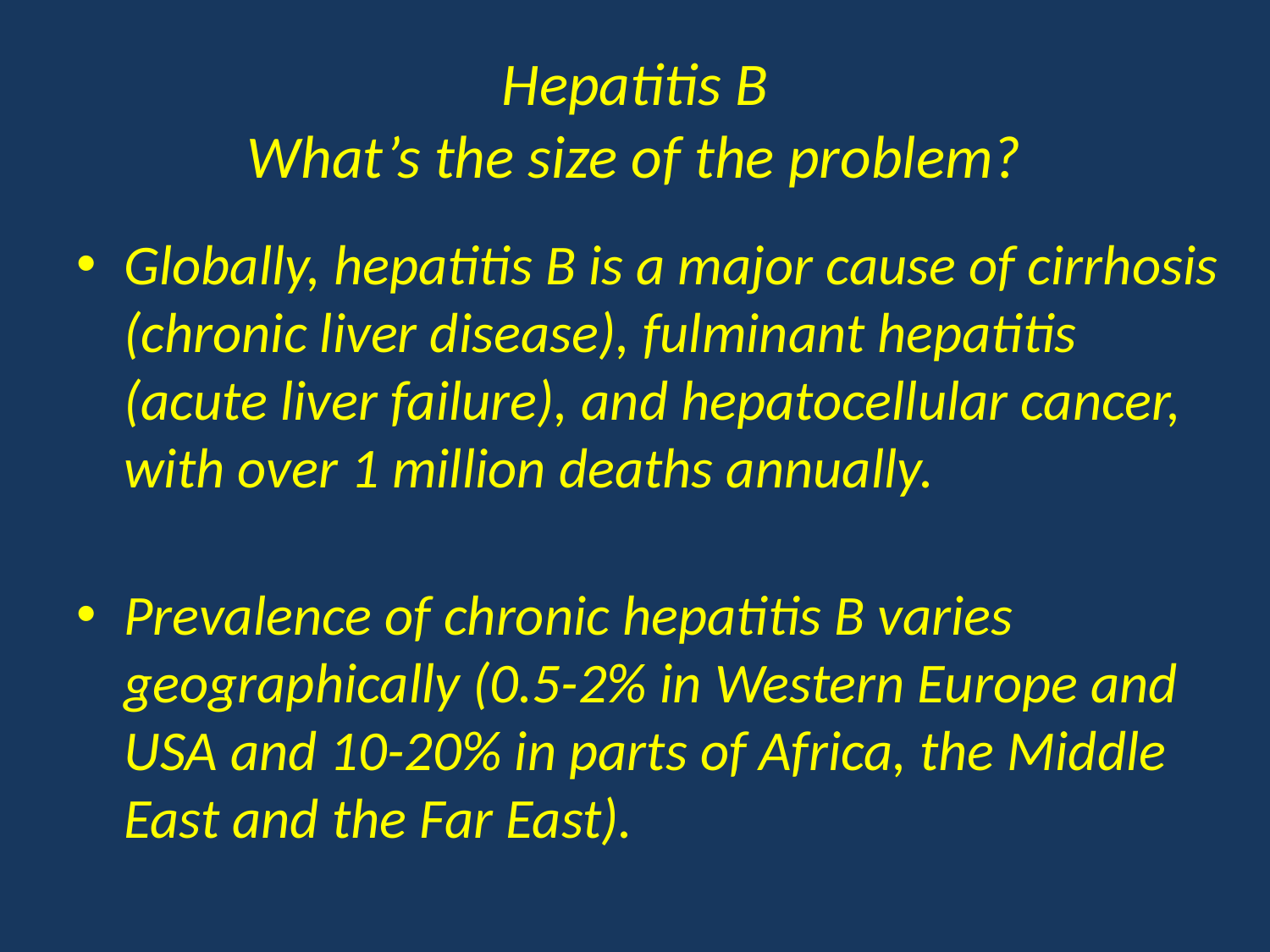

# Hepatitis B What’s the size of the problem?
Globally, hepatitis B is a major cause of cirrhosis (chronic liver disease), fulminant hepatitis (acute liver failure), and hepatocellular cancer, with over 1 million deaths annually.
Prevalence of chronic hepatitis B varies geographically (0.5-2% in Western Europe and USA and 10-20% in parts of Africa, the Middle East and the Far East).